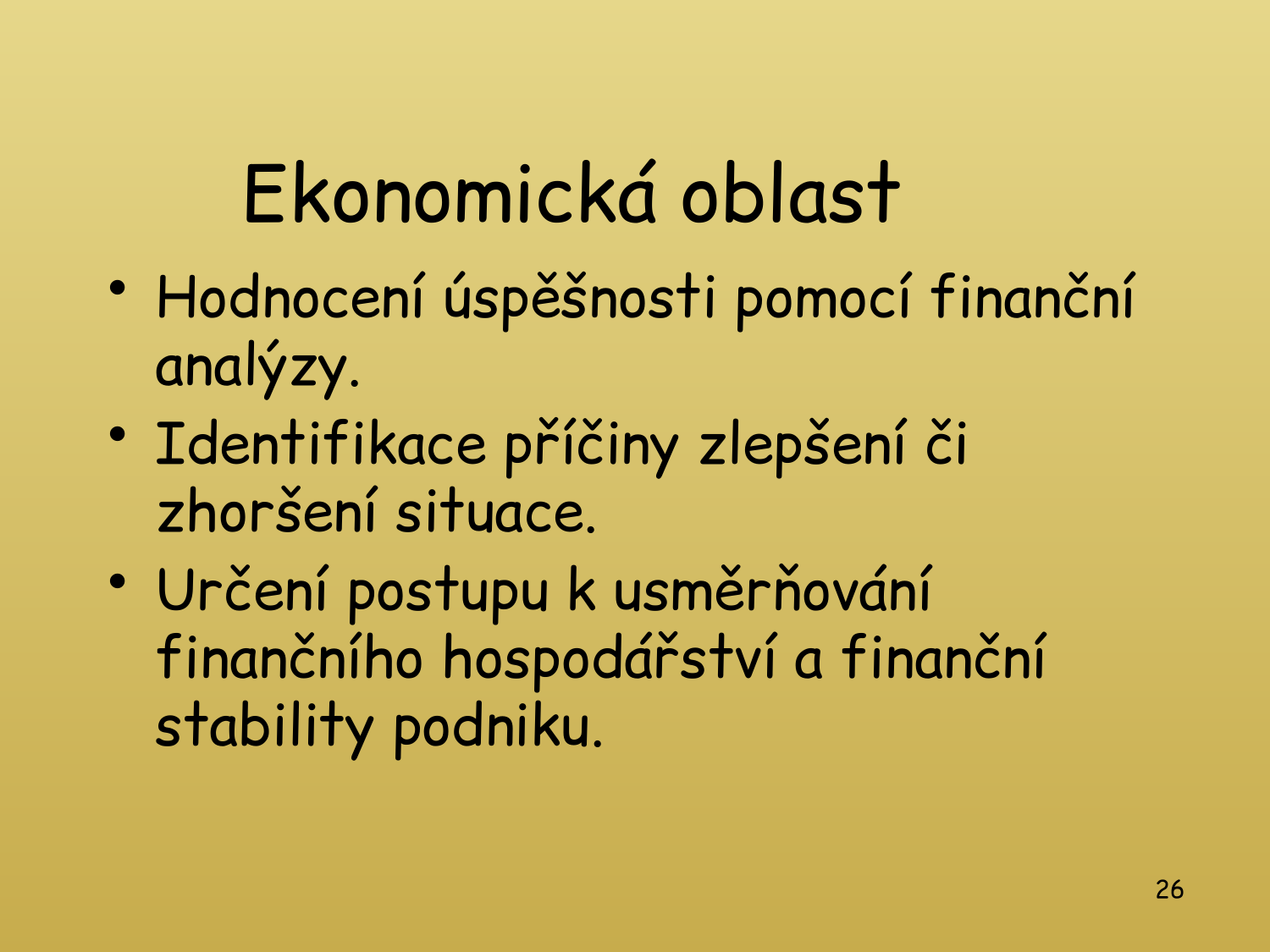

# Ekonomická oblast
Hodnocení úspěšnosti pomocí finanční analýzy.
Identifikace příčiny zlepšení či zhoršení situace.
Určení postupu k usměrňování finančního hospodářství a finanční stability podniku.
26